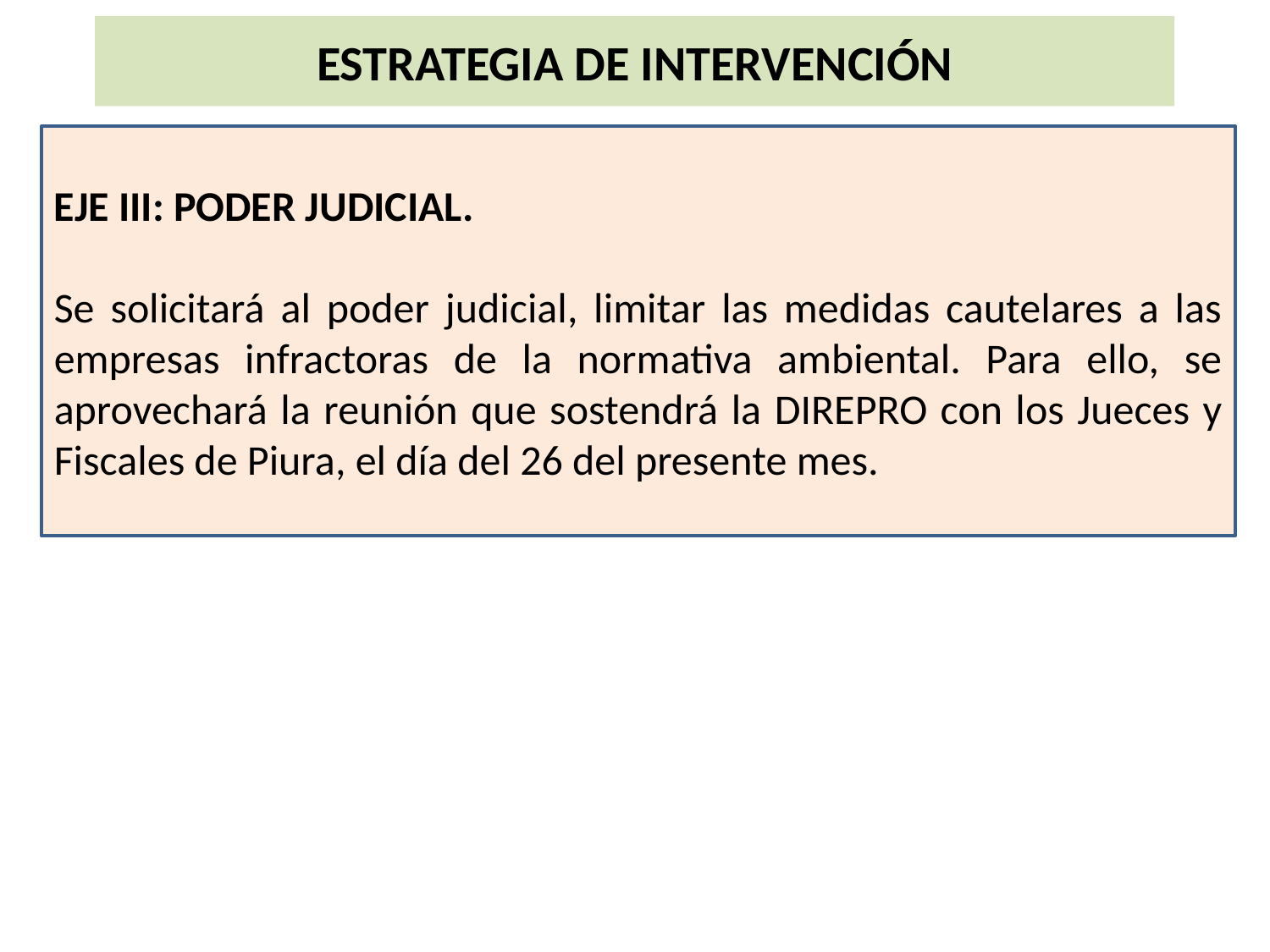

# ESTRATEGIA DE INTERVENCIÓN
EJE III: PODER JUDICIAL.

Se solicitará al poder judicial, limitar las medidas cautelares a las empresas infractoras de la normativa ambiental. Para ello, se aprovechará la reunión que sostendrá la DIREPRO con los Jueces y Fiscales de Piura, el día del 26 del presente mes.